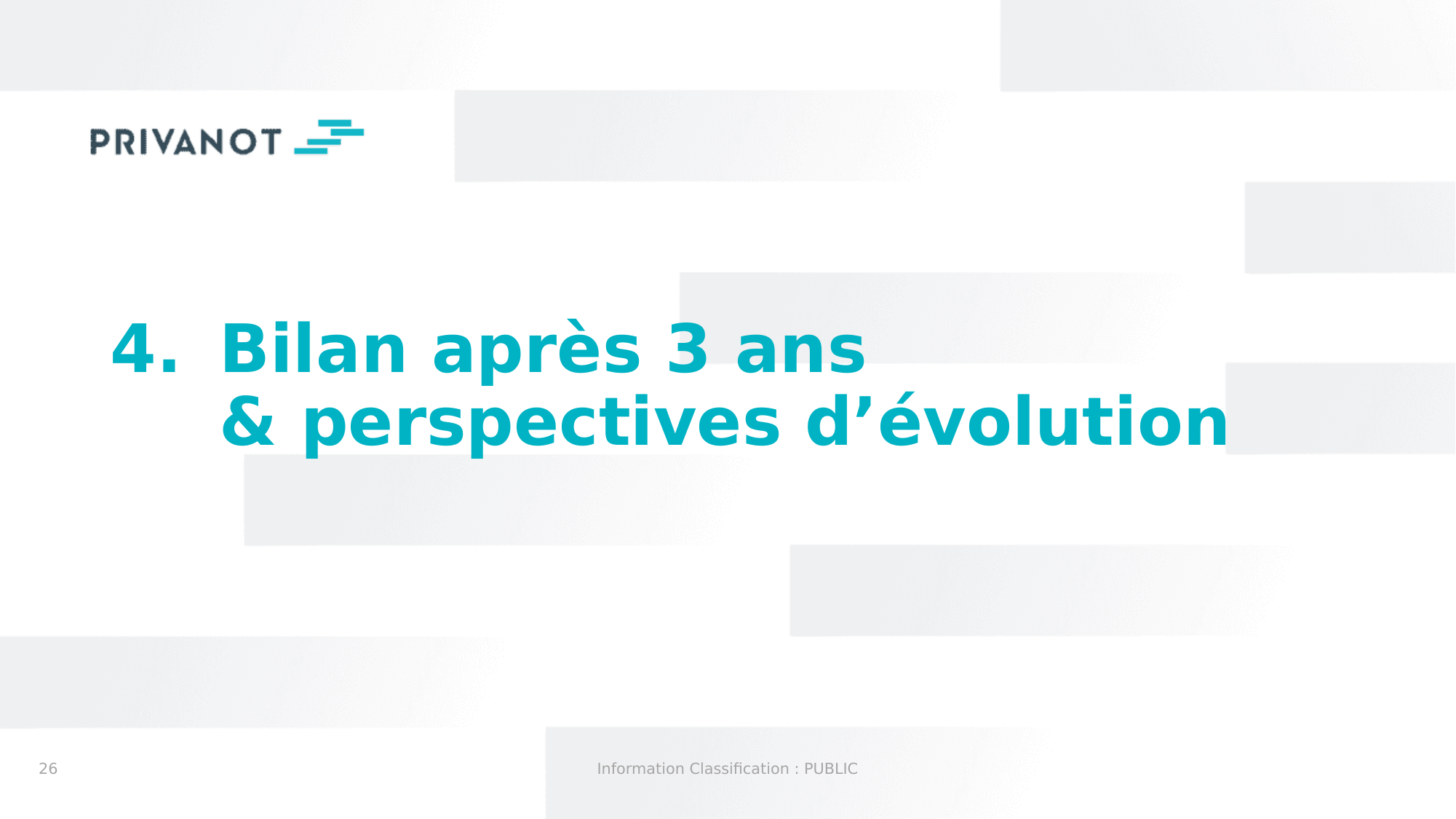

# Bilan après 3 ans & perspectives d’évolution

26